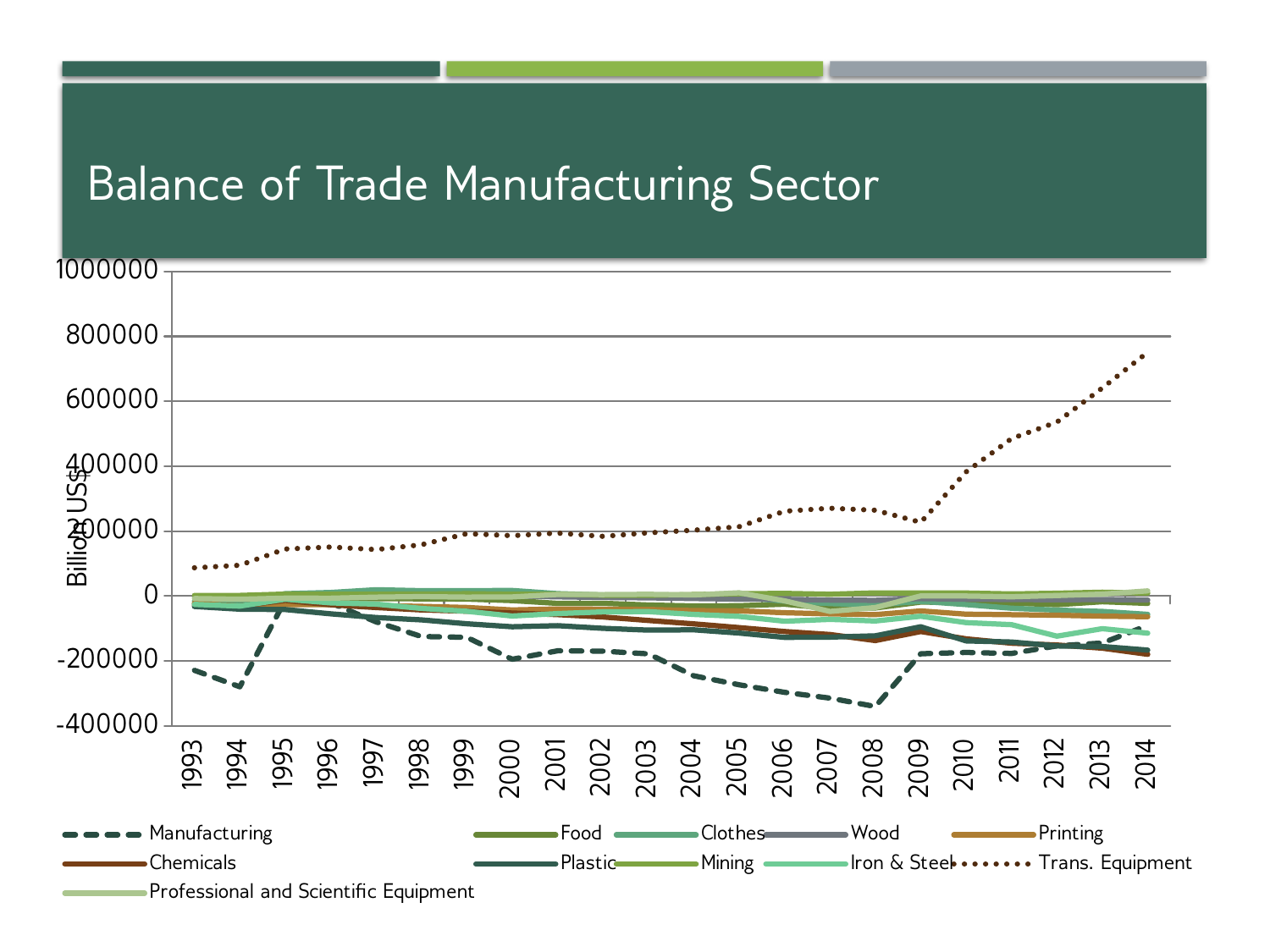

# Balance of Trade Manufacturing Sector

### Chart

| Category | Manufacturing | Food | Clothes | Wood | Printing | Chemicals | Plastic | Mining | Iron & Steel | Trans. Equipment | Professional and Scientific Equipment |
|---|---|---|---|---|---|---|---|---|---|---|---|
| 1993 | -228774.33599999998 | -22707.672 | -15468.228 | -1654.92 | -21540.84 | -27960.811199999993 | -31999.32 | 2021.8920000000003 | -25631.544 | 87158.916 | -7644.299999999999 |
| 1994 | -279476.46 | -27128.82 | -17903.772 | -2114.496 | -31311.227999999996 | -30354.350400000003 | -40428.972 | 2006.9879999999998 | -30774.864 | 95052.996 | -9769.968 |
| 1995 | -11885.7 | -7372.308000000001 | 7315.068000000001 | 1925.3519999999999 | -26338.307999999997 | -13317.688800000004 | -41532.24 | 6105.72 | -9821.916000000001 | 145148.868 | -6337.4400000000005 |
| 1996 | -20806.392 | -7441.896000000001 | 11009.148 | 4031.82 | -26160.42 | -26761.352399999996 | -54767.231999999996 | 5339.676 | -20926.128 | 151277.7 | -6530.484 |
| 1997 | -79449.156 | -8014.235999999999 | 19557.744 | 4785.396000000001 | -29220.252 | -35235.77759999999 | -66074.952 | 5739.564 | -24847.428 | 143449.584 | -3299.424 |
| 1998 | -124571.604 | -8488.235999999999 | 16620.036 | 3861.984 | -31767.048 | -42703.0248 | -73276.79999999999 | 6049.092000000001 | -38083.776 | 158097.204 | -1666.1999999999998 |
| 1999 | -126959.604 | -9303.768 | 16766.28 | 3122.532 | -35072.46 | -46584.4932 | -85374.09599999999 | 7322.208 | -46896.156 | 192295.908 | -3360.612 |
| 2000 | -194525.80800000002 | -13957.547999999999 | 17243.268 | 315.528 | -42650.148 | -52196.23559999999 | -94534.59599999999 | 5494.224 | -61417.272 | 186207.384 | -2725.956 |
| 2001 | -168642.996 | -22465.775999999998 | 7477.164 | -2304.096 | -39795.588 | -57161.4924 | -91133.52 | 5803.692 | -53954.292 | 194248.908 | 4920.9 |
| 2002 | -169673.20799999998 | -22160.64 | 3258.4800000000005 | -4330.728 | -40481.868 | -64331.12759999999 | -99350.796 | 2565.588 | -48651.78 | 184089.516 | 4636.248 |
| 2003 | -178005.948 | -27617.148 | -50.05200000000001 | -5516.988 | -41196.227999999996 | -75206.0748 | -104800.872 | 2294.1000000000004 | -47864.615999999995 | 194981.34 | 5552.46 |
| 2004 | -245546.69999999998 | -30484.872 | 925.56 | -7548.768 | -44621.076 | -85692.8508 | -103982.916 | 4649.064 | -56613.936 | 203157.49200000003 | 3520.62 |
| 2005 | -273256.68 | -29787.672 | -3893.9759999999997 | -9234.372 | -45688.5 | -97222.63799999999 | -114002.73599999999 | 7212.792 | -62509.008 | 213788.244 | 10040.16 |
| 2006 | -296538.408 | -25064.748 | -15390.768 | -10063.812 | -51265.020000000004 | -109251.79800000001 | -127224.516 | 8217.66 | -77453.47200000001 | 261437.17200000002 | -14672.28 |
| 2007 | -314377.608 | -37910.904 | -23172.768 | -12365.892 | -54779.195999999996 | -118396.2912 | -126424.152 | 5595.072 | -71812.89600000001 | 270703.668 | -47284.547999999995 |
| 2008 | -340244.424 | -36690.732 | -27157.487999999998 | -13070.028000000002 | -57072.168000000005 | -137064.5916 | -122364.97200000001 | 9816.852 | -76679.784 | 264586.044 | -35417.712 |
| 2009 | -177623.028 | -18458.904 | -16146.900000000001 | -7692.492 | -45703.608 | -109231.75200000001 | -94549.296 | 9262.608 | -62040.216 | 227258.352 | 419.09999999999997 |
| 2010 | -173717.604 | -20146.728 | -26228.772000000004 | -9783.396 | -55831.08 | -131834.796 | -138059.388 | 9331.752 | -81767.136 | 382673.244 | 161.46 |
| 2011 | -176754.492 | -21658.116 | -37473.864 | -10724.016 | -57358.284 | -145127.196 | -141566.676 | 6565.86 | -88074.312 | 485198.62799999997 | -2243.82 |
| 2012 | -153301.76400000002 | -26584.332 | -43275.924 | -11492.784 | -59071.212 | -150754.22400000002 | -153689.664 | 8652.912 | -123524.556 | 535972.164 | 1575.288 |
| 2013 | -144549.108 | -17463.564 | -47291.124 | -10729.728 | -61971.18000000001 | -160488.972 | -155387.016 | 11777.376 | -100371.66 | 640962.456 | 5926.9800000000005 |
| 2014 | -90410.22 | -22474.428 | -56388.047999999995 | -12057.612000000001 | -63634.404 | -179333.29200000002 | -166374.58800000002 | 9074.64 | -114278.95199999999 | 751212.744 | 15963.828 |